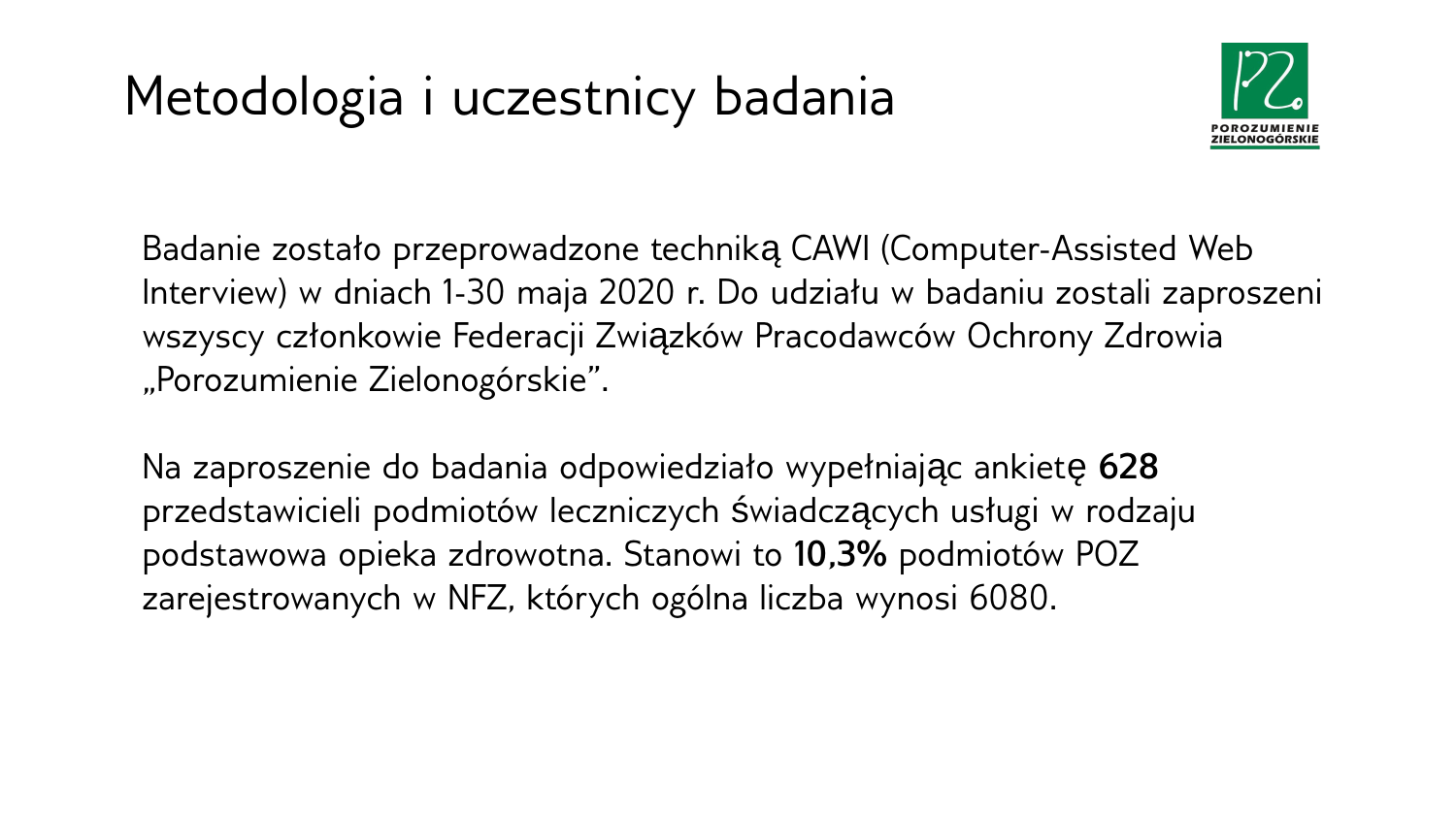

# Metodologia i uczestnicy badania
Badanie zostało przeprowadzone techniką CAWI (Computer-Assisted Web Interview) w dniach 1-30 maja 2020 r. Do udziału w badaniu zostali zaproszeni wszyscy członkowie Federacji Związków Pracodawców Ochrony Zdrowia „Porozumienie Zielonogórskie”.

Na zaproszenie do badania odpowiedziało wypełniając ankietę 628 przedstawicieli podmiotów leczniczych świadczących usługi w rodzaju podstawowa opieka zdrowotna. Stanowi to 10,3% podmiotów POZ zarejestrowanych w NFZ, których ogólna liczba wynosi 6080.